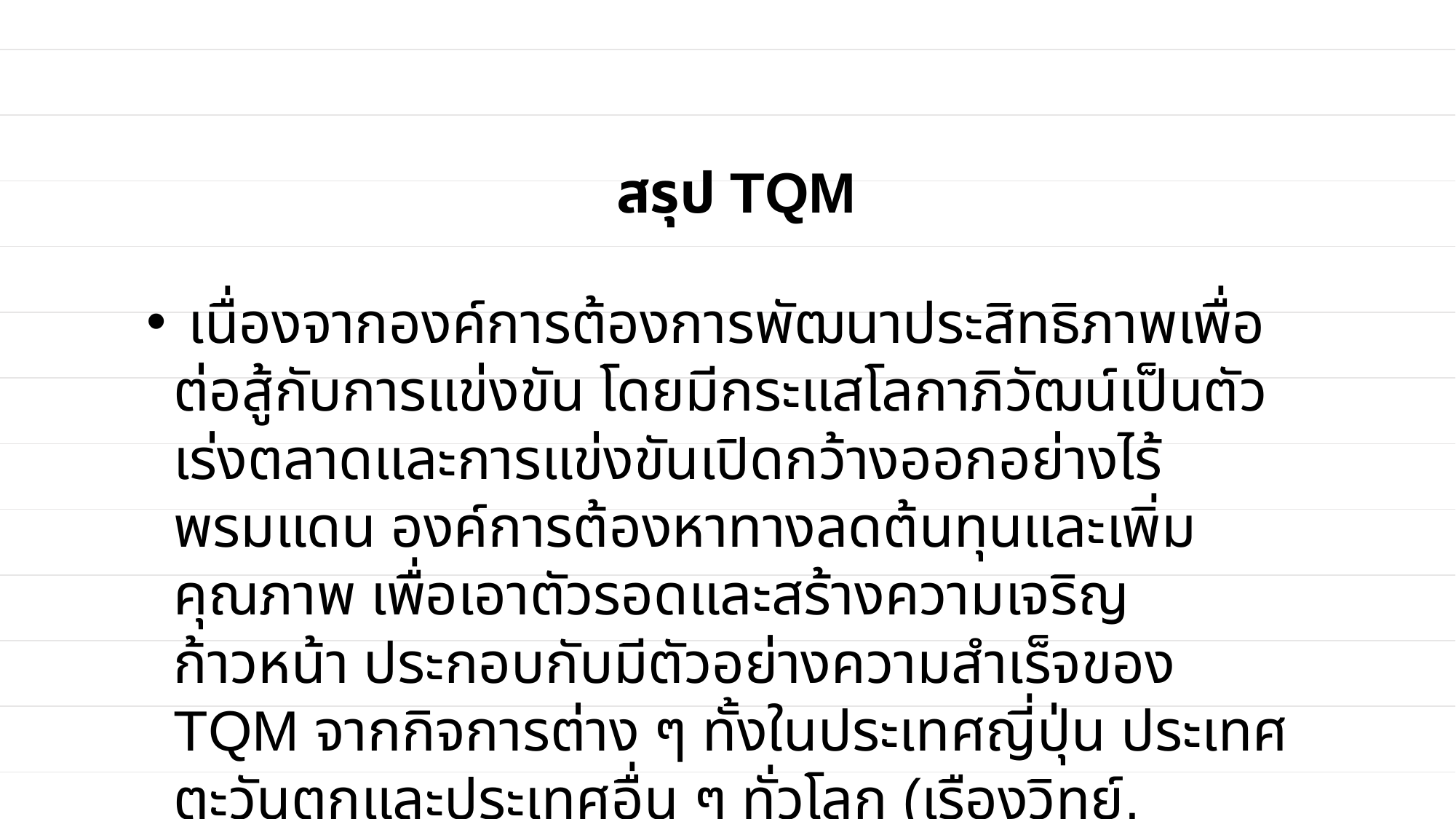

# สรุป TQM
 เนื่องจากองค์การต้องการพัฒนาประสิทธิภาพเพื่อต่อสู้กับการแข่งขัน โดยมีกระแสโลกาภิวัฒน์เป็นตัวเร่งตลาดและการแข่งขันเปิดกว้างออกอย่างไร้พรมแดน องค์การต้องหาทางลดต้นทุนและเพิ่มคุณภาพ เพื่อเอาตัวรอดและสร้างความเจริญก้าวหน้า ประกอบกับมีตัวอย่างความสำเร็จของ TQM จากกิจการต่าง ๆ ทั้งในประเทศญี่ปุ่น ประเทศตะวันตกและประเทศอื่น ๆ ทั่วโลก (เรืองวิทย์,  2549)